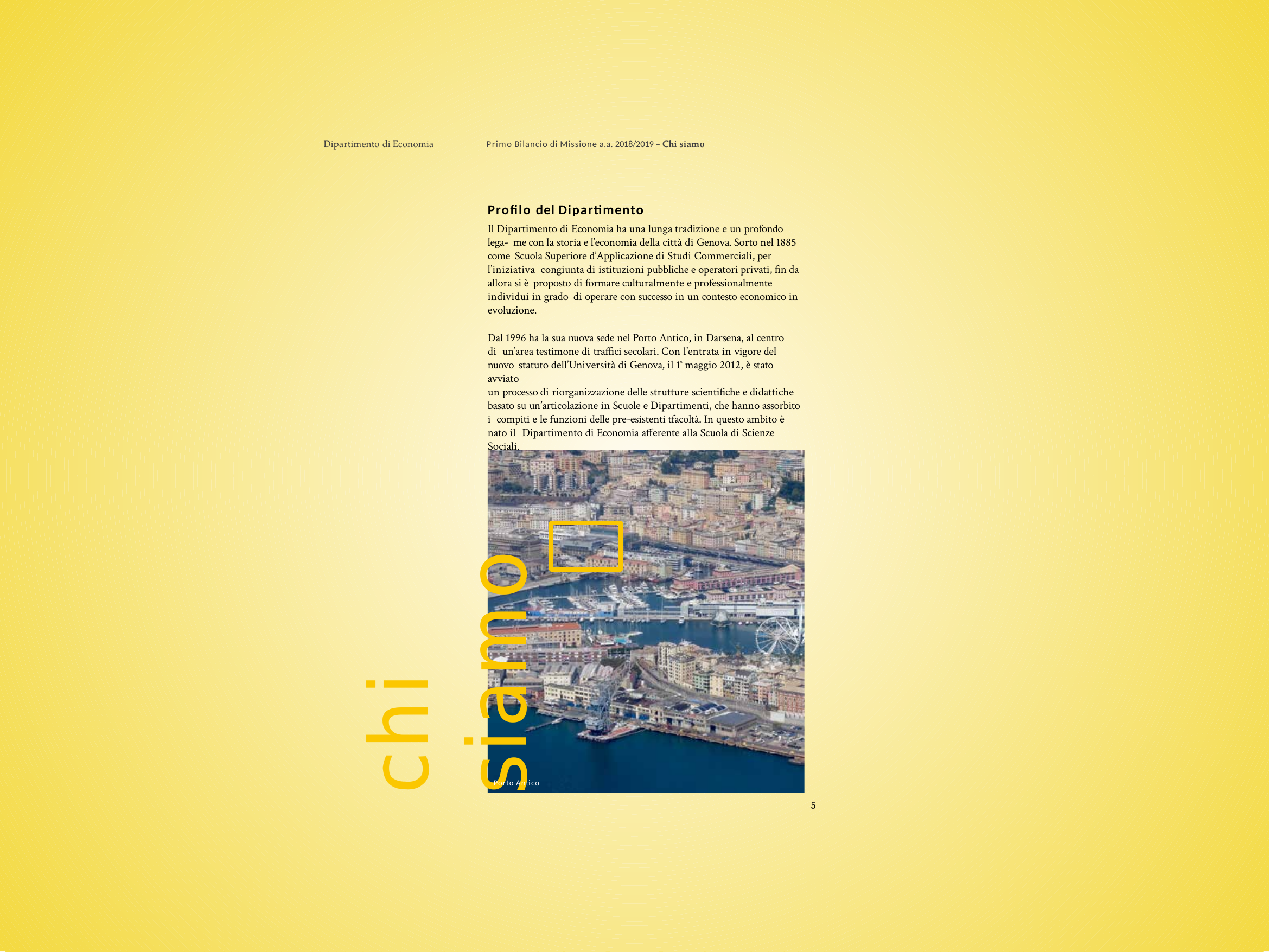

Dipartimento di Economia
Primo Bilancio di Missione a.a. 2018/2019 – Chi siamo
Profilo del Dipartimento
Il Dipartimento di Economia ha una lunga tradizione e un profondo lega-  me con la storia e l’economia della città di Genova. Sorto nel 1885 come  Scuola Superiore d’Applicazione di Studi Commerciali, per l’iniziativa  congiunta di istituzioni pubbliche e operatori privati, fin da allora si è  proposto di formare culturalmente e professionalmente individui in grado  di operare con successo in un contesto economico in evoluzione.

Dal 1996 ha la sua nuova sede nel Porto Antico, in Darsena, al centro di  un’area testimone di traffici secolari. Con l’entrata in vigore del nuovo  statuto dell’Università di Genova, il 1° maggio 2012, è stato avviato
un processo di riorganizzazione delle strutture scientifiche e didattiche  basato su un’articolazione in Scuole e Dipartimenti, che hanno assorbito i  compiti e le funzioni delle pre-esistenti tfacoltà. In questo ambito è nato il  Dipartimento di Economia afferente alla Scuola di Scienze Sociali.
chi siamo

Porto Antico
5